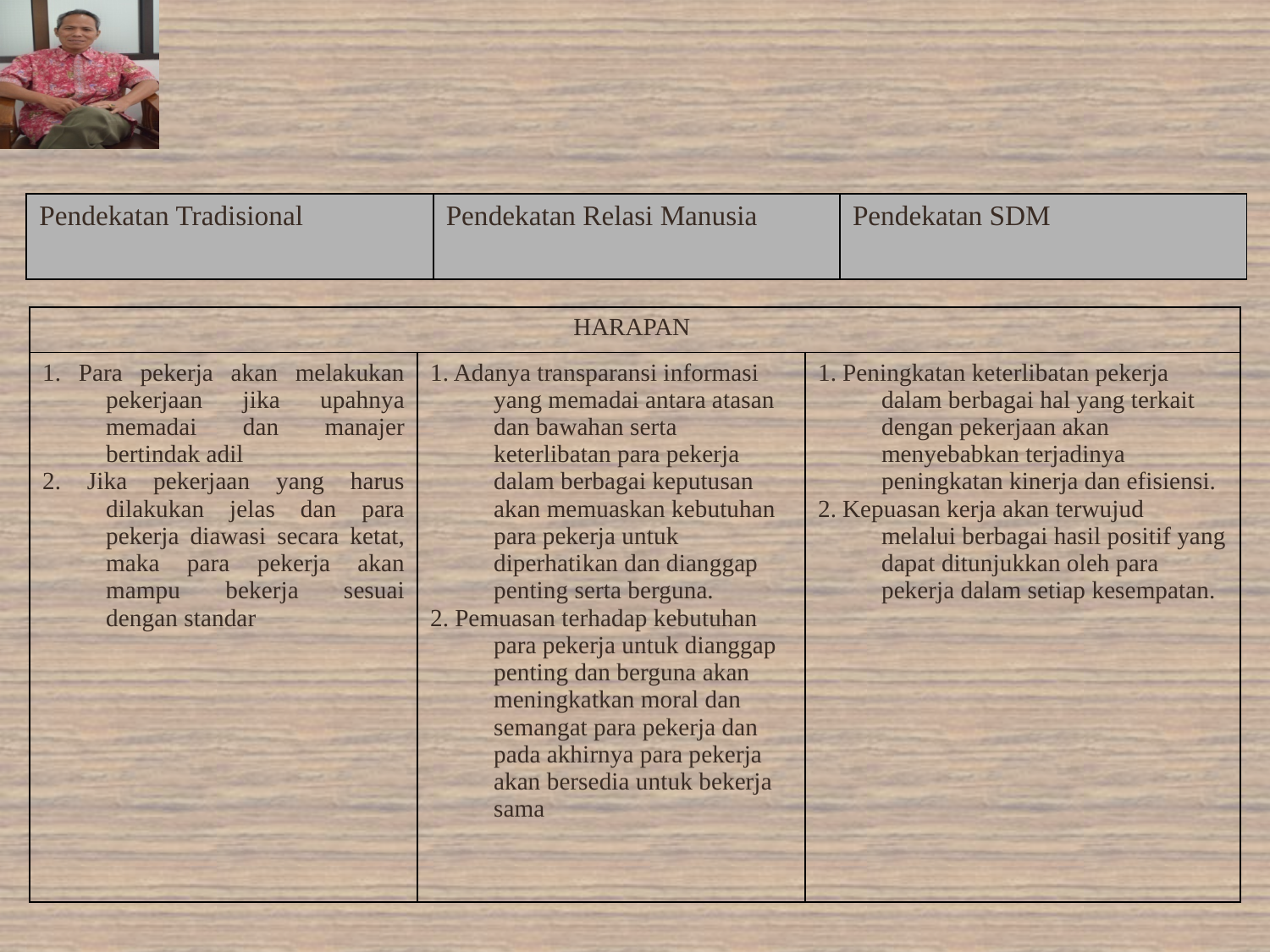

| Pendekatan Tradisional | Pendekatan Relasi Manusia | Pendekatan SDM |
| --- | --- | --- |
| HARAPAN |  |  |
| --- | --- | --- |
| 1. Para pekerja akan melakukan pekerjaan jika upahnya memadai dan manajer bertindak adil 2. Jika pekerjaan yang harus dilakukan jelas dan para pekerja diawasi secara ketat, maka para pekerja akan mampu bekerja sesuai dengan standar | 1. Adanya transparansi informasi yang memadai antara atasan dan bawahan serta keterlibatan para pekerja dalam berbagai keputusan akan memuaskan kebutuhan para pekerja untuk diperhatikan dan dianggap penting serta berguna. 2. Pemuasan terhadap kebutuhan para pekerja untuk dianggap penting dan berguna akan meningkatkan moral dan semangat para pekerja dan pada akhirnya para pekerja akan bersedia untuk bekerja sama | 1. Peningkatan keterlibatan pekerja dalam berbagai hal yang terkait dengan pekerjaan akan menyebabkan terjadinya peningkatan kinerja dan efisiensi. 2. Kepuasan kerja akan terwujud melalui berbagai hasil positif yang dapat ditunjukkan oleh para pekerja dalam setiap kesempatan. |